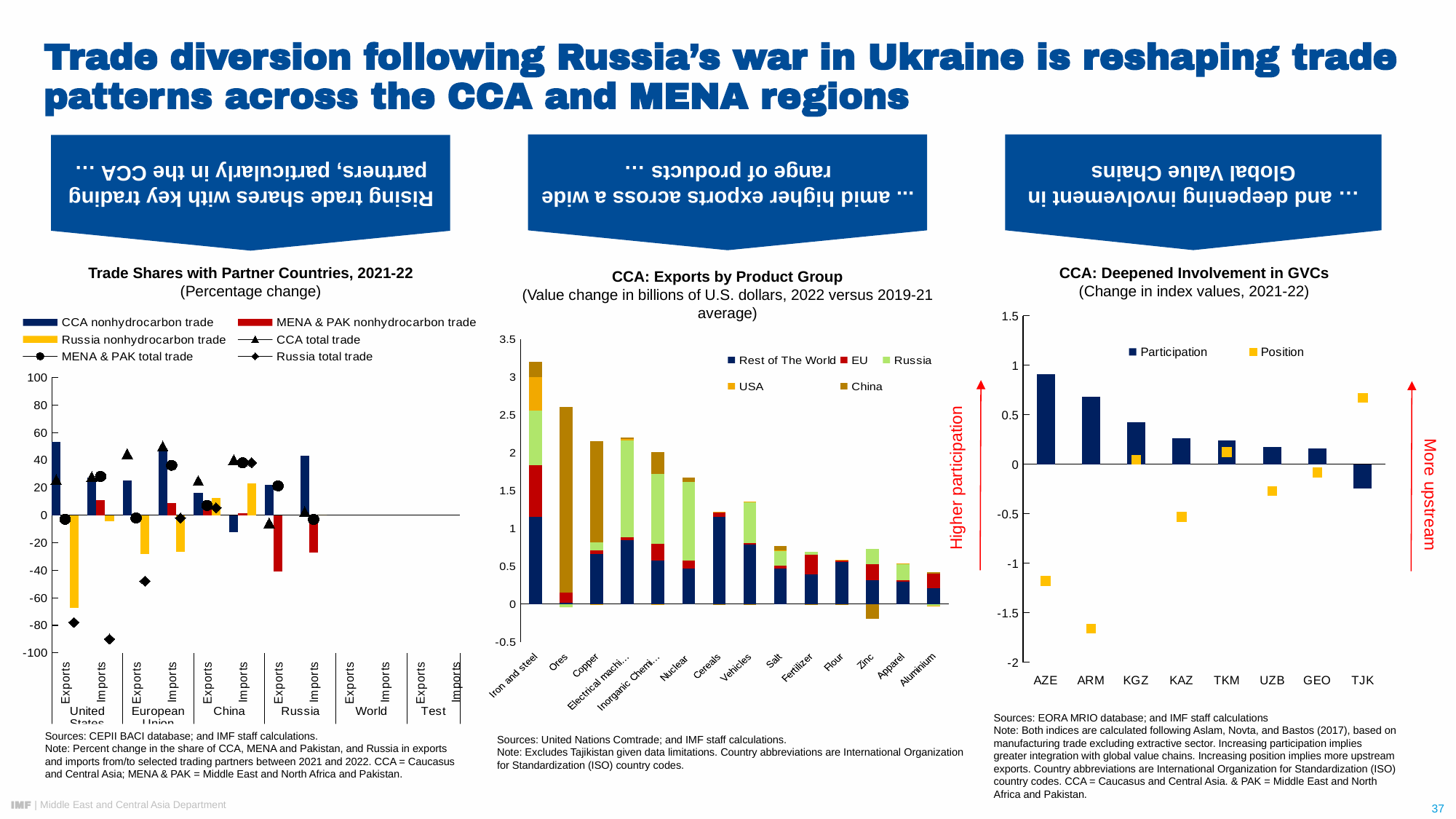

... amid higher exports across a wide range of products …
Rising trade shares with key trading partners, particularly in the CCA …
… and deepening involvement in Global Value Chains
# Trade diversion following Russia’s war in Ukraine is reshaping trade patterns across the CCA and MENA regions
Trade Shares with Partner Countries, 2021-22
(Percentage change)
CCA: Deepened Involvement in GVCs
(Change in index values, 2021-22)

### Chart

| Category | Participation | Position |
|---|---|---|
| AZE | 0.9079085955131072 | -1.1764674137248299 |
| ARM | 0.6813100699350483 | -1.659324339103427 |
| KGZ | 0.4259084692527504 | 0.04821267369643084 |
| KAZ | 0.26093633422134 | -0.5302798548175308 |
| TKM | 0.24347867820884161 | 0.12497462590450314 |
| UZB | 0.17229199923939342 | -0.27038340838182184 |
| GEO | 0.16118009797743693 | -0.08223537337324616 |
| TJK | -0.24469778456243096 | 0.6713300808616179 |
Higher participation
More upstream
Sources: EORA MRIO database; and IMF staff calculations
Note: Both indices are calculated following Aslam, Novta, and Bastos (2017), based on manufacturing trade excluding extractive sector. Increasing participation implies greater integration with global value chains. Increasing position implies more upstream exports. Country abbreviations are International Organization for Standardization (ISO) country codes. CCA = Caucasus and Central Asia. & PAK = Middle East and North Africa and Pakistan.
CCA: Exports by Product Group
(Value change in billions of U.S. dollars, 2022 versus 2019-21 average)

[unsupported chart]

### Chart

| Category | Rest of The World  | EU | Russia | USA | China |
|---|---|---|---|---|---|
| Iron and steel | 1.1524506788197175 | 0.6856064365240326 | 0.716179942375 | 0.44660610028125003 | 0.19790981125 |
| Ores | 0.01919829251749897 | 0.12768699267000103 | -0.043026024437500004 | -2.1925e-07 | 2.451804858 |
| Copper | 0.6601246585466052 | 0.04532972485341966 | 0.104968243875 | -0.0005477669000244141 | 1.336168746125 |
| Electrical machinery | 0.8395788548071289 | 0.04182131345263672 | 1.2813433335000002 | 0.0212364615 | 0.015238717240234376 |
| Inorganic Chemicals | 0.5782976423418179 | 0.21289484765818203 | 0.929263327 | -0.01429097925 | 0.28241109875000003 |
| Nuclear  | 0.46895197312152864 | 0.10837397754546357 | 1.030245361375 | -0.0001817608623046875 | 0.06551549232031251 |
| Cereals | 1.1476238729435406 | 0.06480240938324165 | 0.006952872464965821 | 0.00020778908325195313 | -0.0019660115000000003 |
| Vehicles | 0.7857637303767052 | 0.017973392537052154 | 0.5428980225000001 | 0.002562382711242676 | -0.005497626625 |
| Salt | 0.4653388483945867 | 0.04330312368744457 | 0.19862359115625 | 0.003023698 | 0.05518142176171875 |
| Fertilizer | 0.3875798879488831 | 0.26747215944174196 | 0.0360135768515625 | -0.00153417825 | -0.0006047532500000001 |
| Flour | 0.5569712823353272 | 0.012745603996704102 | 0.008924387333984376 | 0.008554946240234375 | -0.003908034375 |
| Zinc | 0.31076874613500977 | 0.2106847235 | 0.20492988986010743 | 0.0 | -0.19464685850000002 |
| Apparel | 0.29938189346551264 | 0.012930780181538105 | 0.220096113265625 | 0.0003760827026367188 | 0.00015018682218754292 |
| Aluminium | 0.21059704424113848 | 0.19279324375886156 | -0.01817241725 | -0.004869636 | 0.01254906675 |
Sources: CEPII BACI database; and IMF staff calculations.
Note: Percent change in the share of CCA, MENA and Pakistan, and Russia in exports and imports from/to selected trading partners between 2021 and 2022. CCA = Caucasus and Central Asia; MENA & PAK = Middle East and North Africa and Pakistan.

Sources: United Nations Comtrade; and IMF staff calculations.
Note: Excludes Tajikistan given data limitations. Country abbreviations are International Organization for Standardization (ISO) country codes.